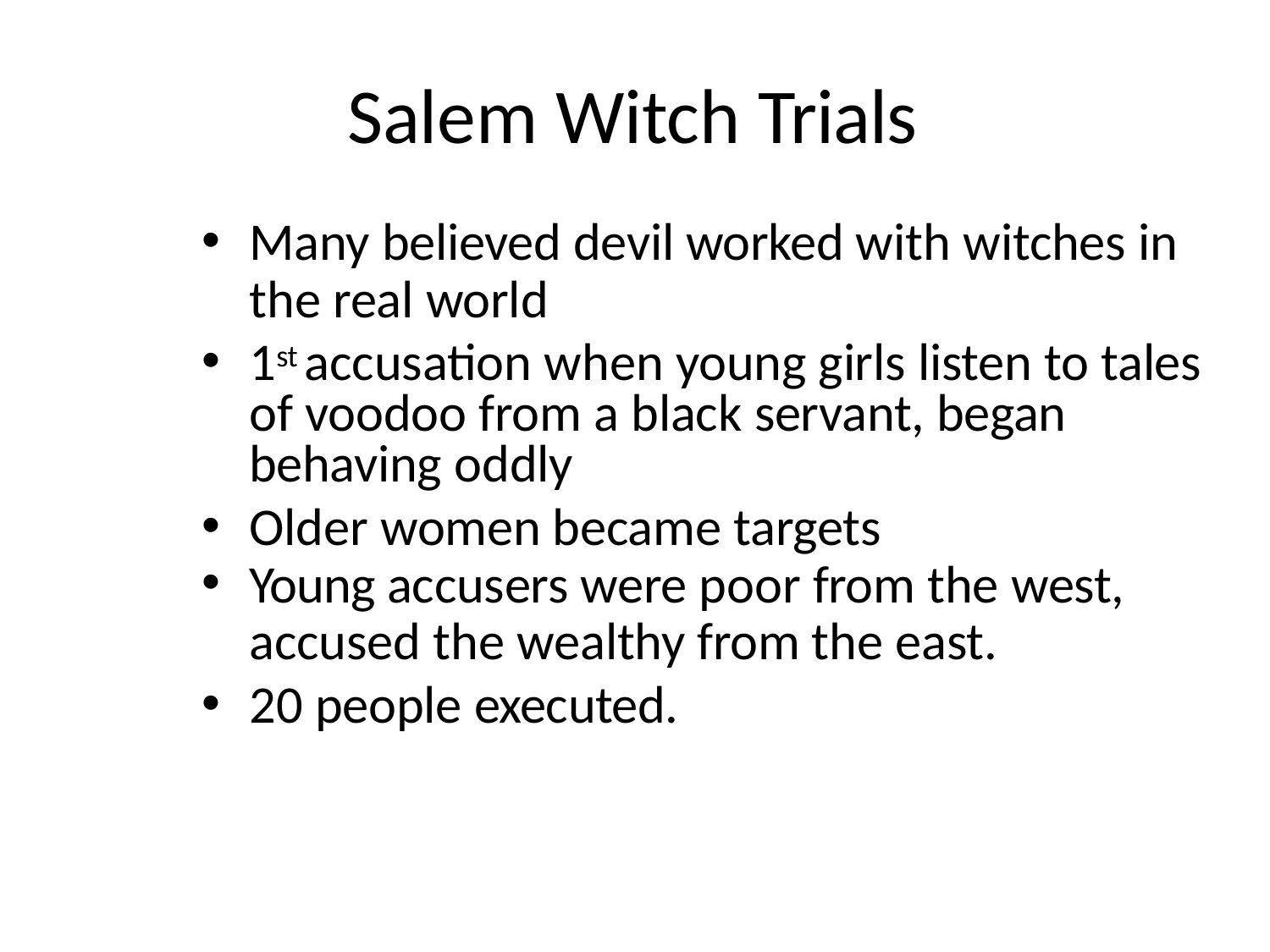

# Salem Witch Trials
Many believed devil worked with witches in
the real world
1st accusation when young girls listen to tales  of voodoo from a black servant, began  behaving oddly
Older women became targets
Young accusers were poor from the west,
accused the wealthy from the east.
20 people executed.